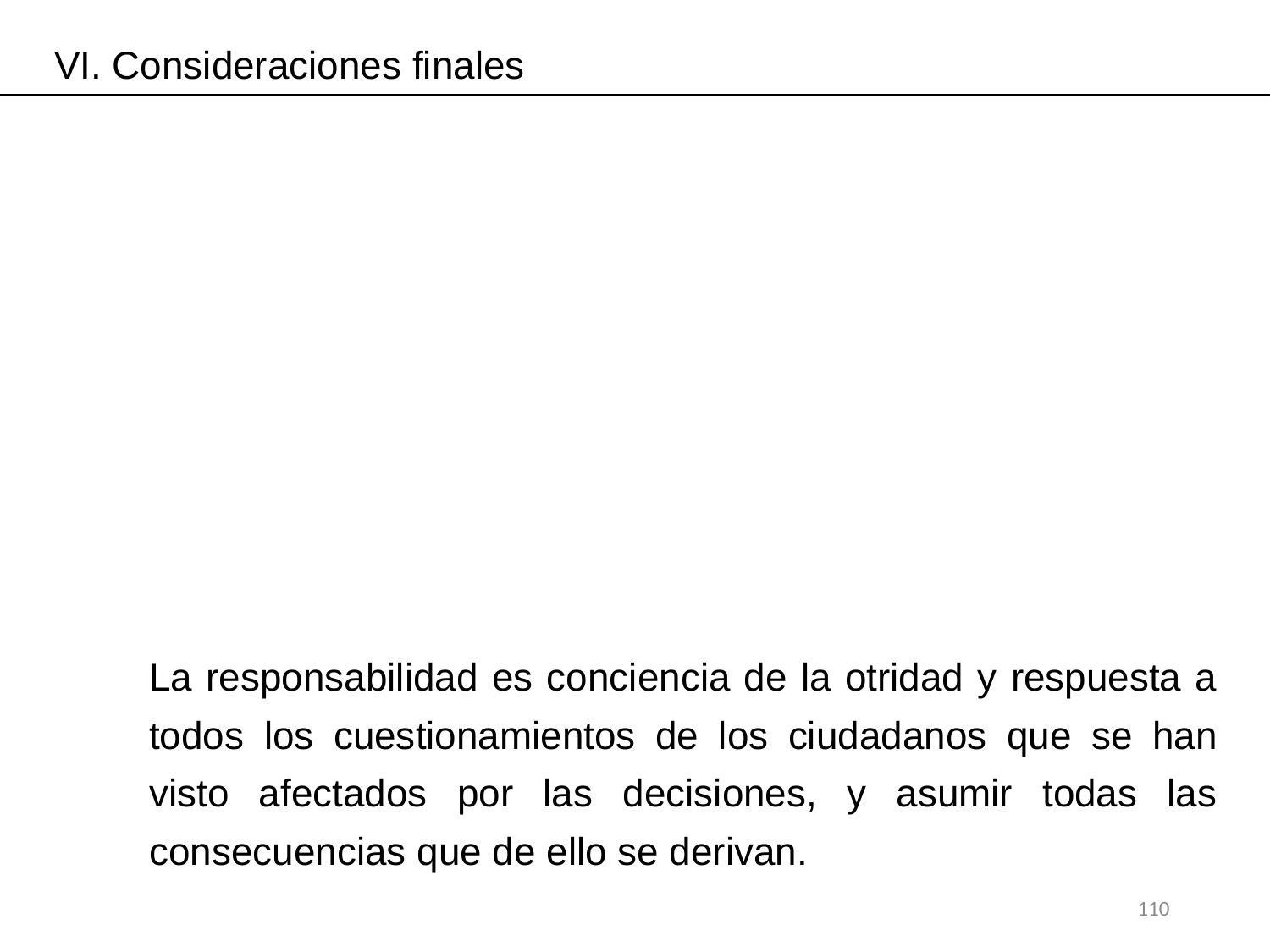

VI. Consideraciones finales
La responsabilidad es conciencia de la otridad y respuesta a todos los cuestionamientos de los ciudadanos que se han visto afectados por las decisiones, y asumir todas las consecuencias que de ello se derivan.
110